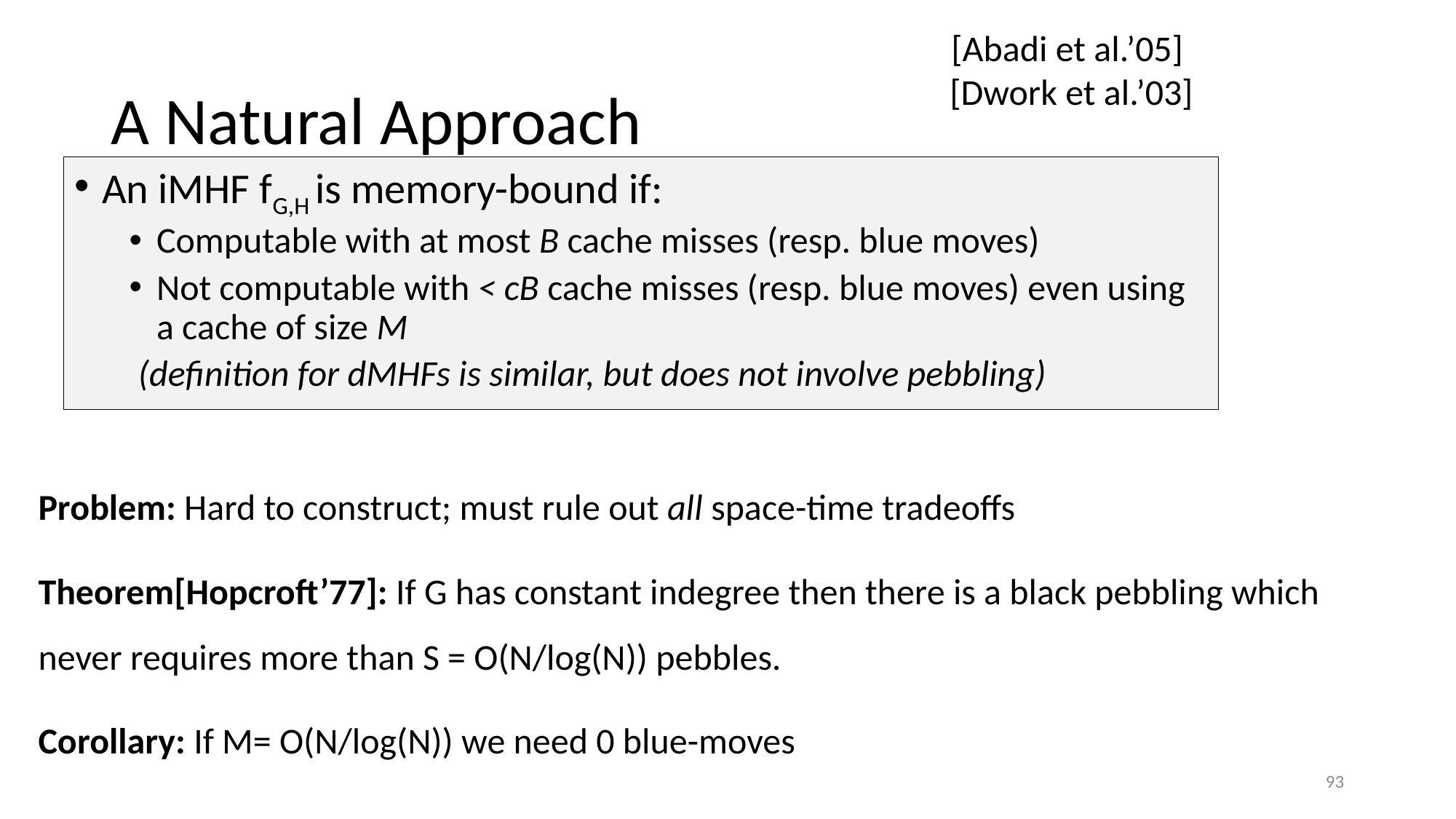

[Abadi et al.’05]
[Dwork et al.’03]
# A Natural Approach
An iMHF fG,H is memory-bound if:
Computable with at most B cache misses (resp. blue moves)
Not computable with < cB cache misses (resp. blue moves) even using a cache of size M
(definition for dMHFs is similar, but does not involve pebbling)

Problem: Hard to construct; must rule out all space-time tradeoffs
Theorem[Hopcroft’77]: If G has constant indegree then there is a black pebbling which never requires more than S = O(N/log(N)) pebbles.
Corollary: If M= O(N/log(N)) we need 0 blue-moves
93